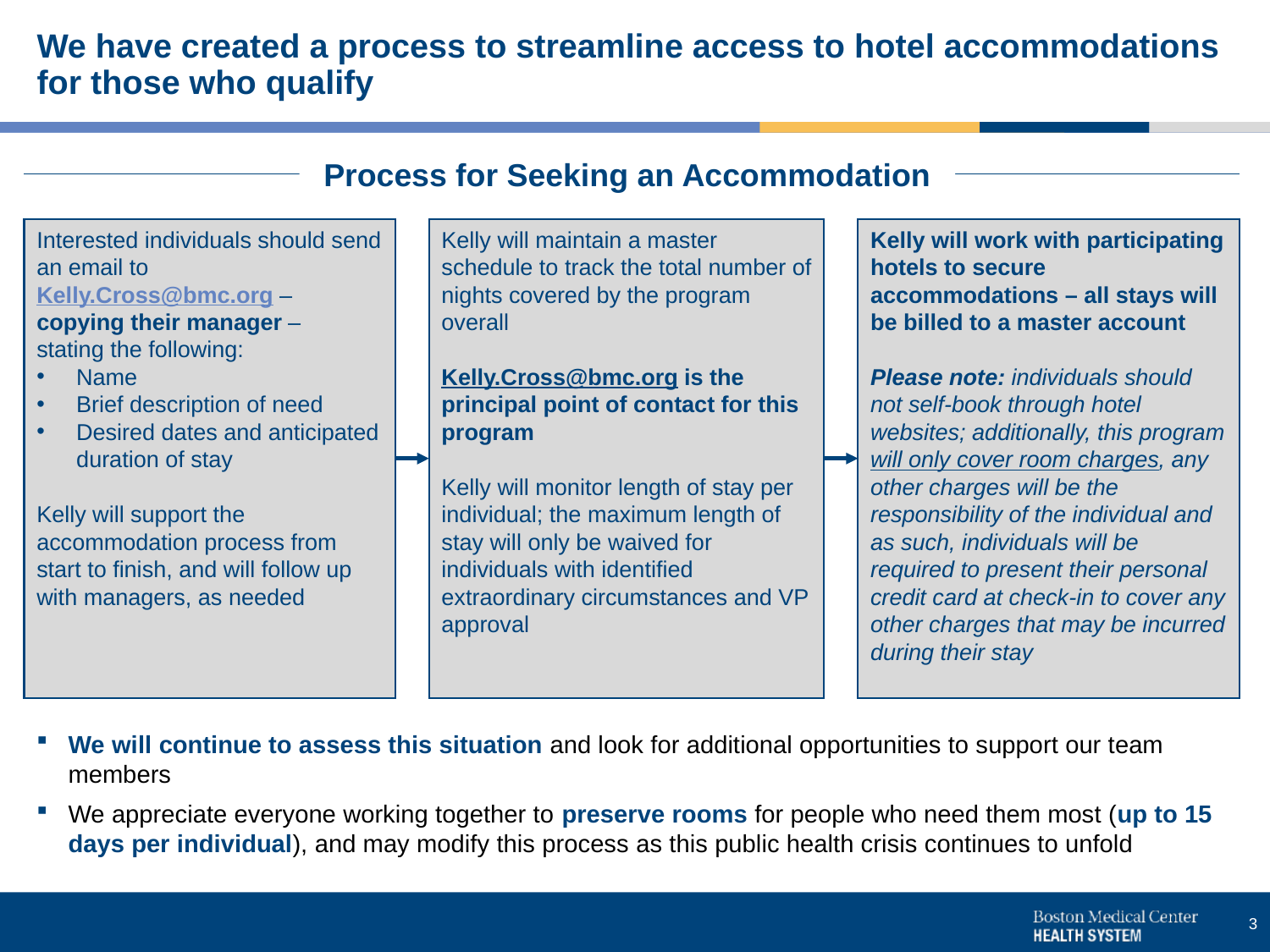

# We have created a process to streamline access to hotel accommodations for those who qualify
Process for Seeking an Accommodation
Interested individuals should send an email to Kelly.Cross@bmc.org –
copying their manager –
stating the following:
Name
Brief description of need
Desired dates and anticipated duration of stay

Kelly will support the accommodation process from start to finish, and will follow up with managers, as needed
Kelly will maintain a master schedule to track the total number of nights covered by the program overall

Kelly.Cross@bmc.org is the principal point of contact for this program

Kelly will monitor length of stay per individual; the maximum length of stay will only be waived for individuals with identified extraordinary circumstances and VP approval
Kelly will work with participating hotels to secure accommodations – all stays will be billed to a master account

Please note: individuals should not self-book through hotel websites; additionally, this program will only cover room charges, any other charges will be the responsibility of the individual and as such, individuals will be required to present their personal credit card at check-in to cover any other charges that may be incurred during their stay
We will continue to assess this situation and look for additional opportunities to support our team members
We appreciate everyone working together to preserve rooms for people who need them most (up to 15 days per individual), and may modify this process as this public health crisis continues to unfold